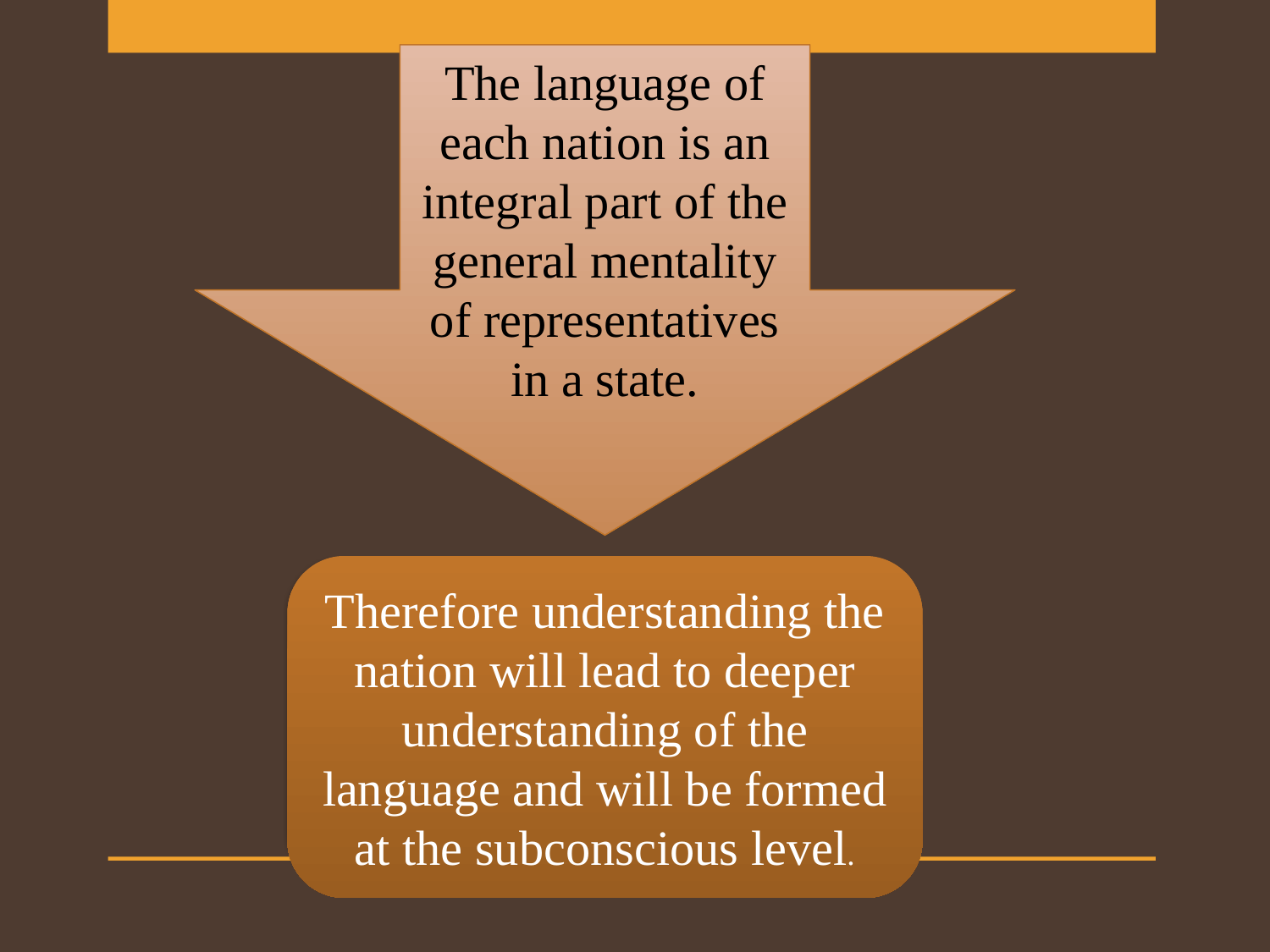

The language of each nation is an integral part of the general mentality of representatives in a state.
Therefore understanding the nation will lead to deeper understanding of the language and will be formed at the subconscious level.